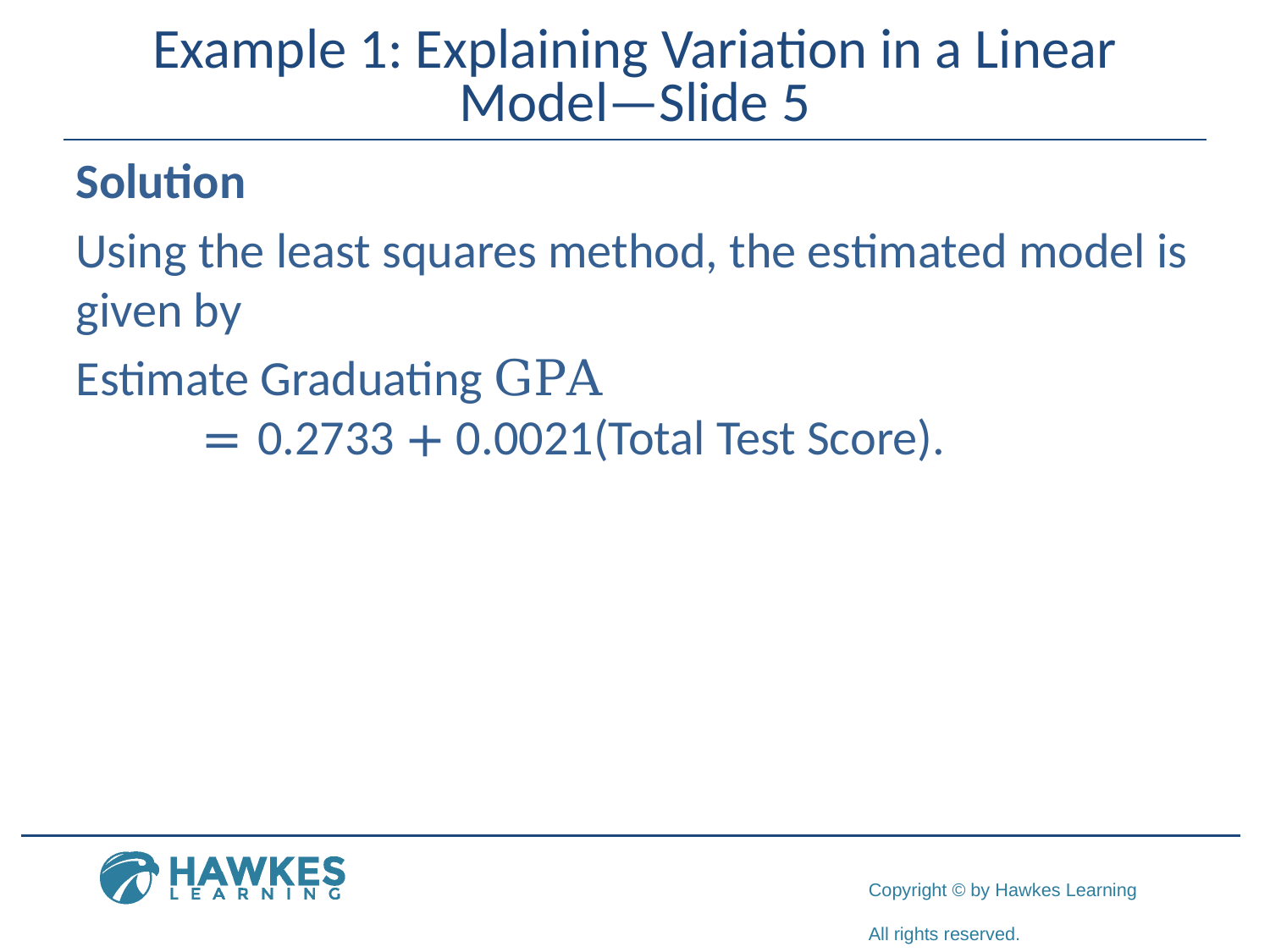

# Example 1: Explaining Variation in a Linear Model—Slide 5
Solution
Using the least squares method, the estimated model is given by
Estimate Graduating GPA
	= 0.2733 + 0.0021(Total Test Score).